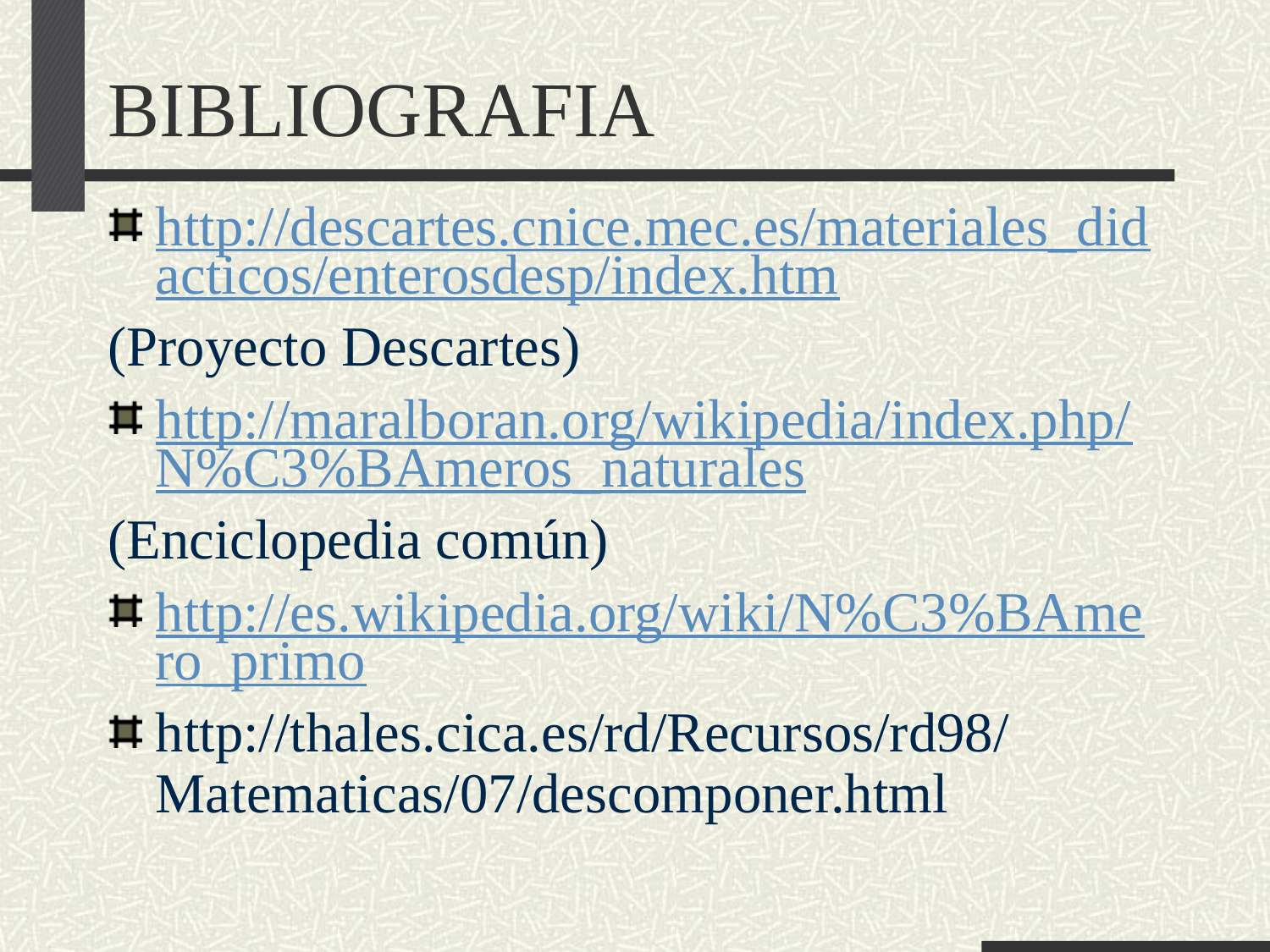

# BIBLIOGRAFIA
http://descartes.cnice.mec.es/materiales_didacticos/enterosdesp/index.htm
(Proyecto Descartes)
http://maralboran.org/wikipedia/index.php/N%C3%BAmeros_naturales
(Enciclopedia común)
http://es.wikipedia.org/wiki/N%C3%BAmero_primo
http://thales.cica.es/rd/Recursos/rd98/Matematicas/07/descomponer.html